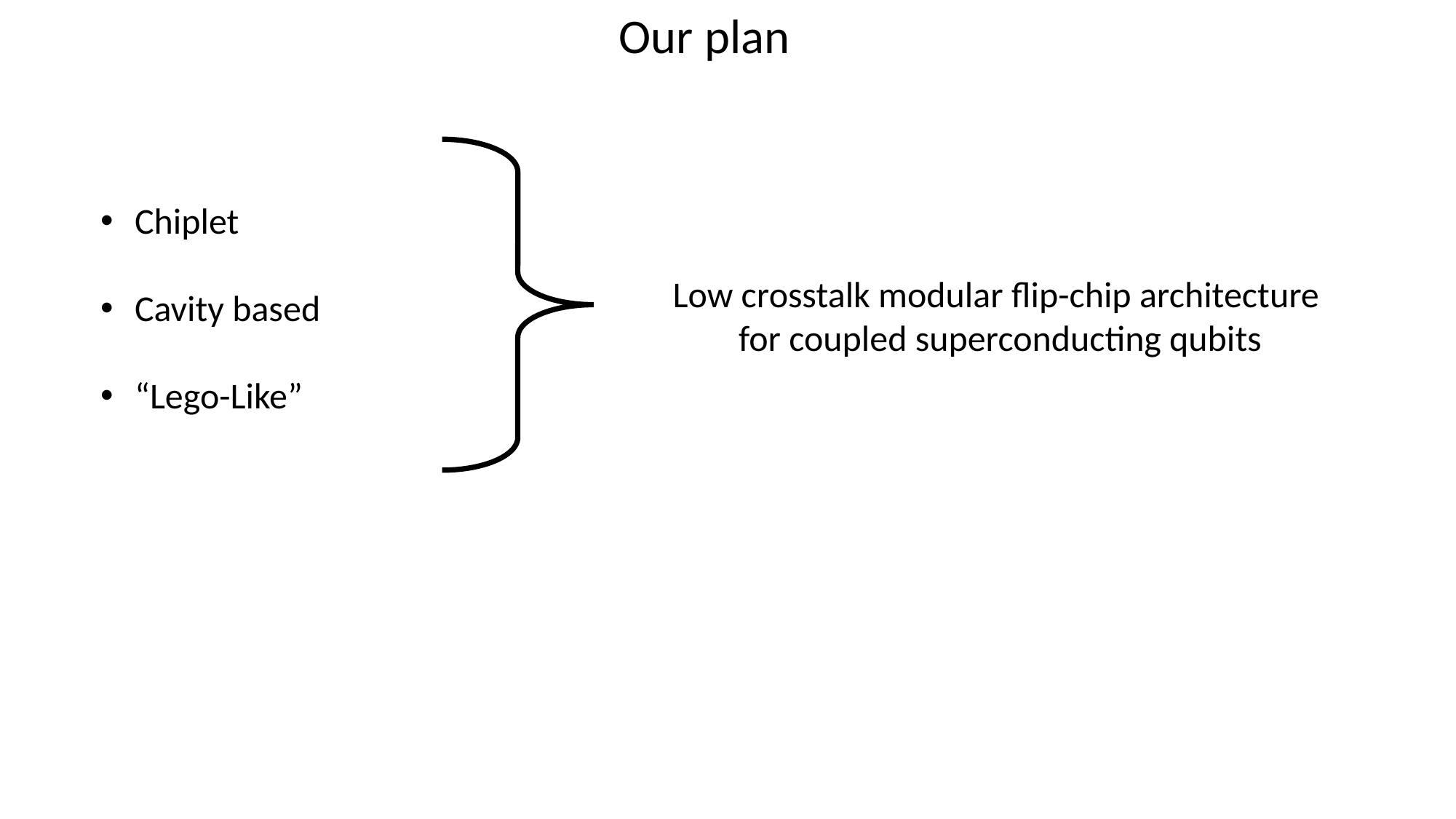

Our plan..

Chiplet
Cavity based
“Lego-Like”

Low crosstalk modular flip-chip architecture
for coupled superconducting qubits